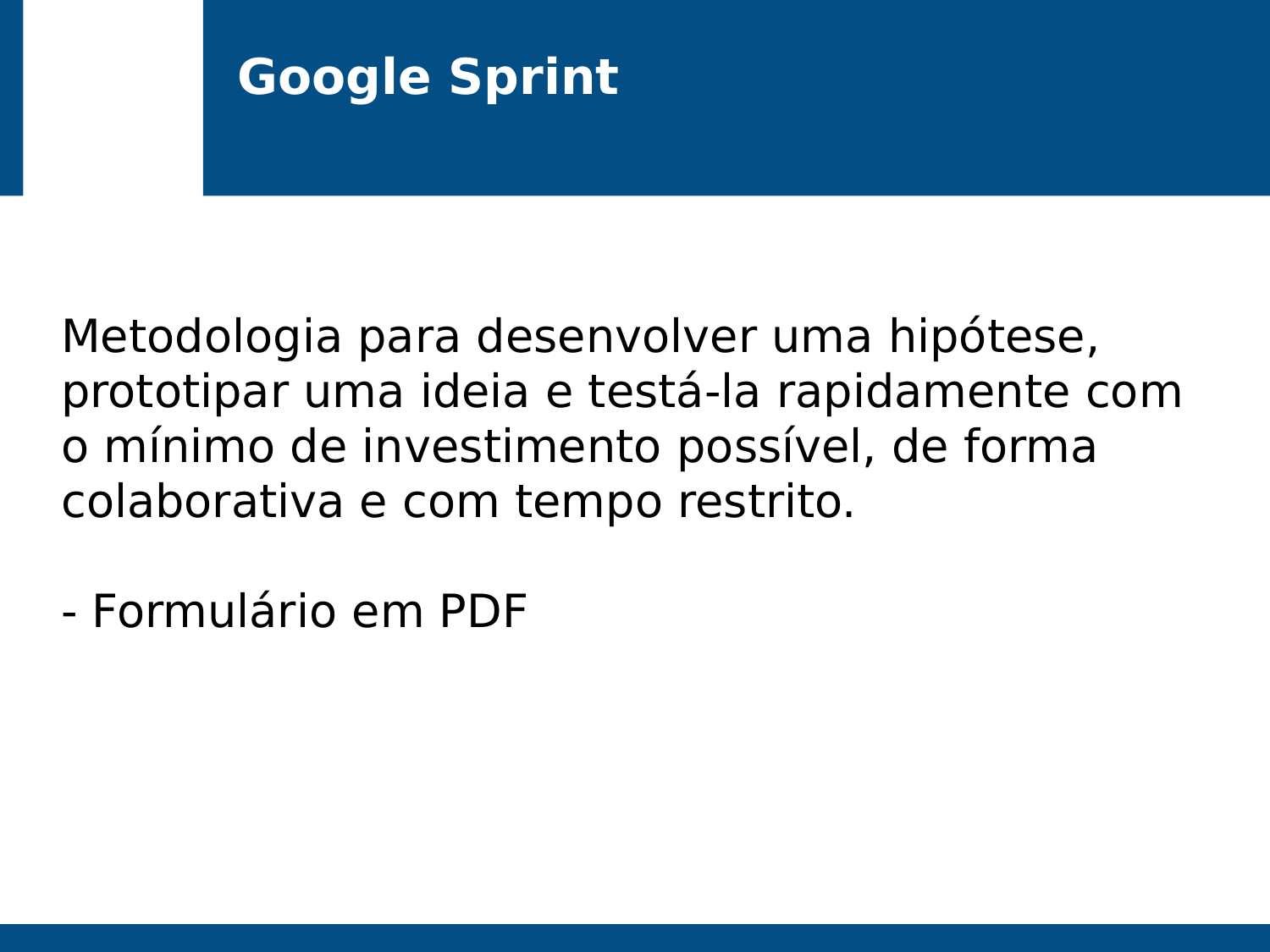

Google Sprint
Metodologia para desenvolver uma hipótese, prototipar uma ideia e testá-la rapidamente com o mínimo de investimento possível, de forma colaborativa e com tempo restrito.

- Formulário em PDF